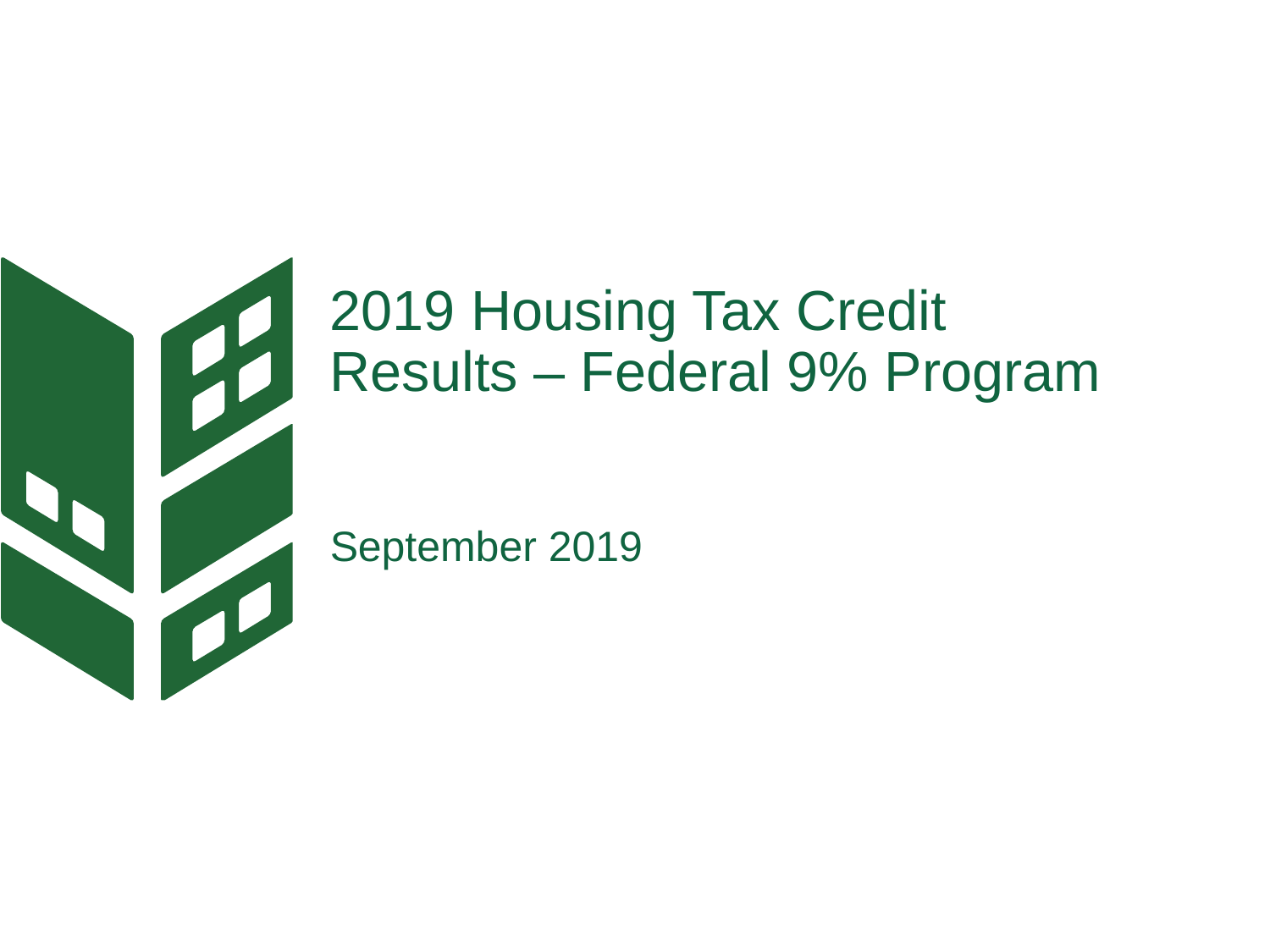

# 2019 Housing Tax Credit Results – Federal 9% Program September 2019